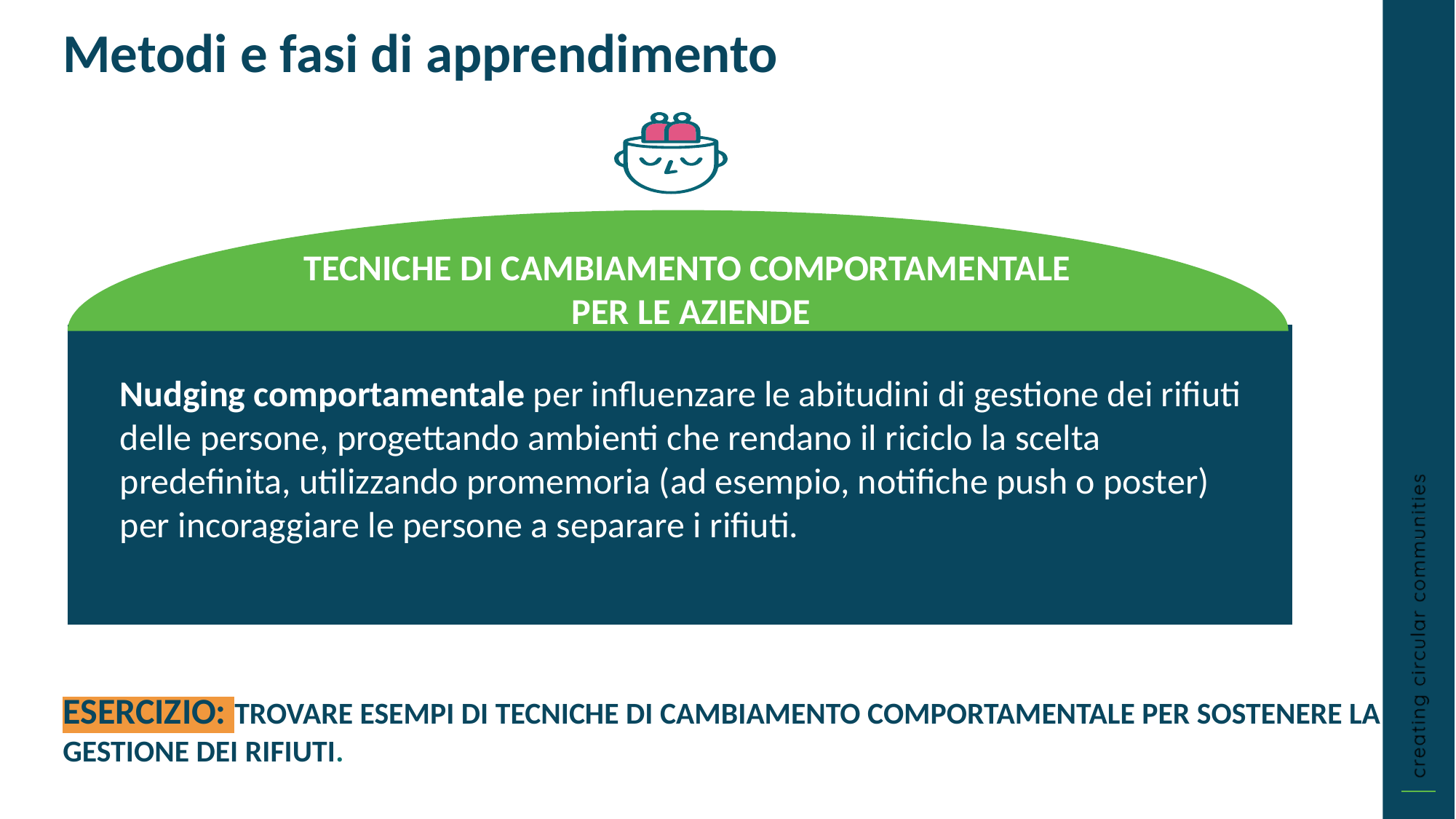

Metodi e fasi di apprendimento

TECNICHE DI CAMBIAMENTO COMPORTAMENTALE
PER LE AZIENDE

Nudging comportamentale per influenzare le abitudini di gestione dei rifiuti delle persone, progettando ambienti che rendano il riciclo la scelta predefinita, utilizzando promemoria (ad esempio, notifiche push o poster) per incoraggiare le persone a separare i rifiuti.

ESERCIZIO: TROVARE ESEMPI DI TECNICHE DI CAMBIAMENTO COMPORTAMENTALE PER SOSTENERE LA GESTIONE DEI RIFIUTI.